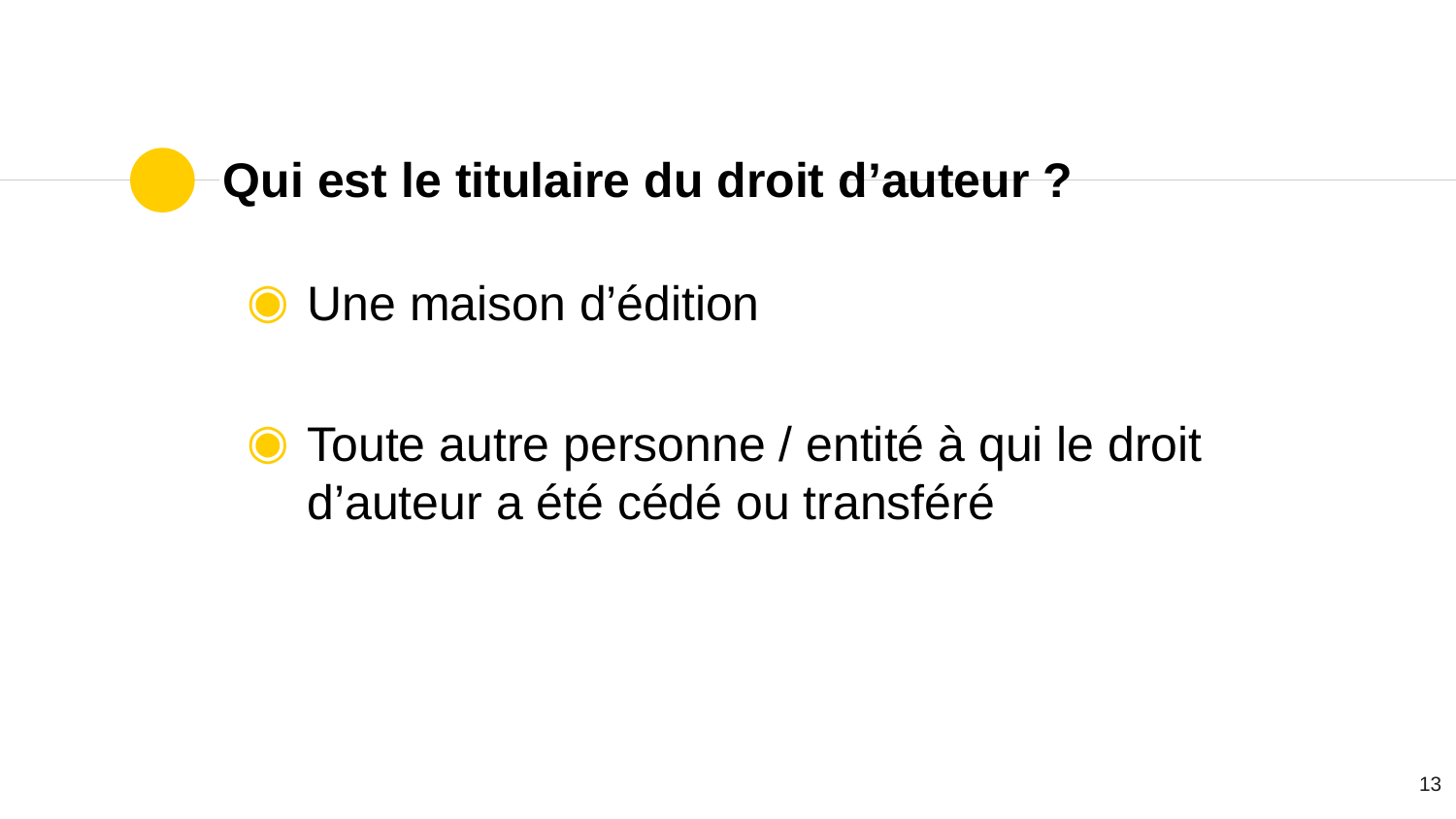

# Qui est le titulaire du droit d’auteur ?
Une maison d’édition

Toute autre personne / entité à qui le droit d’auteur a été cédé ou transféré

13